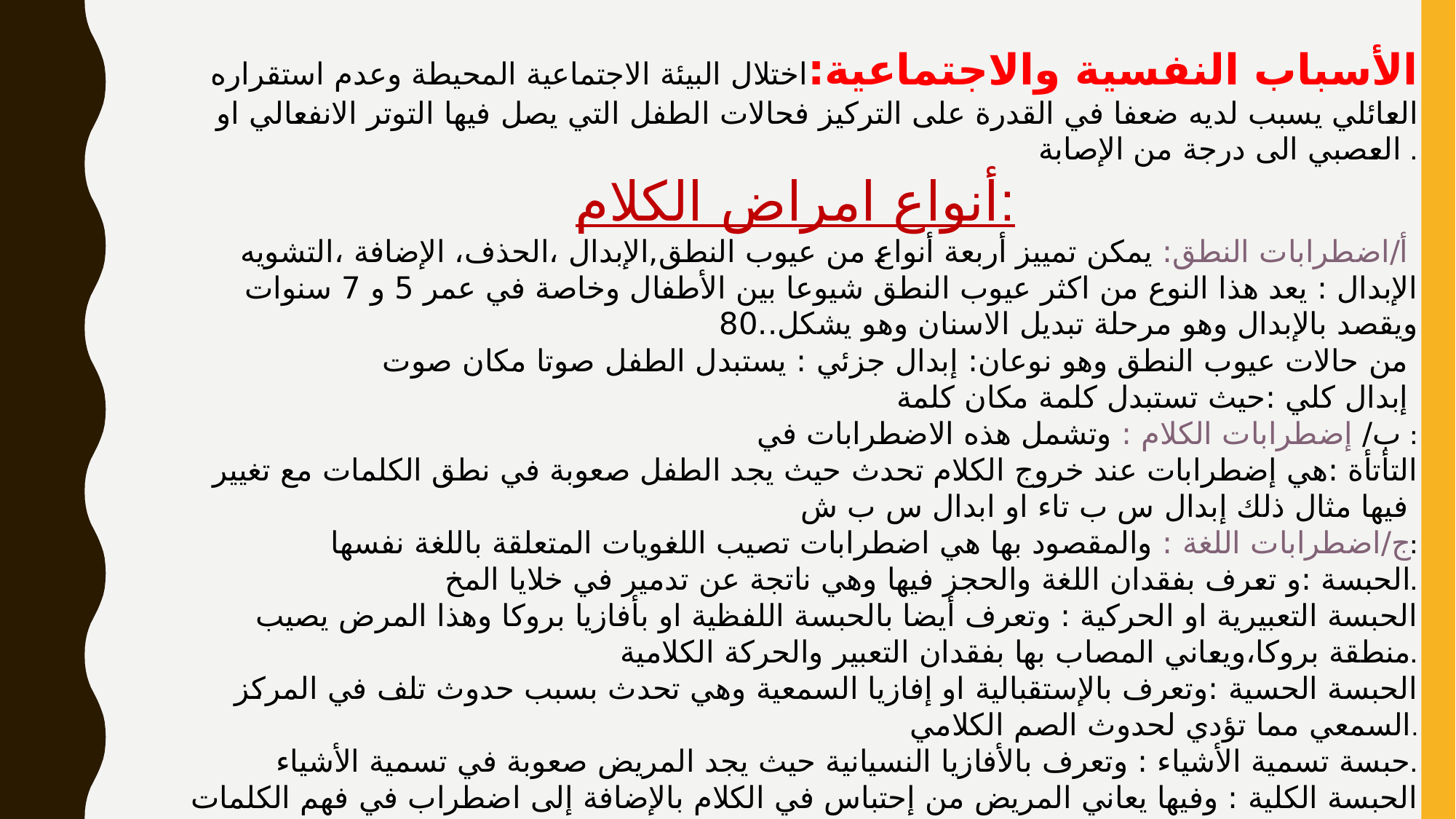

الأسباب النفسية والاجتماعية:اختلال البيئة الاجتماعية المحيطة وعدم استقراره العائلي يسبب لديه ضعفا في القدرة على التركيز فحالات الطفل التي يصل فيها التوتر الانفعالي او العصبي الى درجة من الإصابة .
أنواع امراض الكلام:
أ/اضطرابات النطق: يمكن تمييز أربعة أنواع من عيوب النطق,الإبدال ،الحذف، الإضافة ،التشويه
الإبدال : يعد هذا النوع من اكثر عيوب النطق شيوعا بين الأطفال وخاصة في عمر 5 و 7 سنوات ويقصد بالإبدال وهو مرحلة تبديل الاسنان وهو يشكل..80
من حالات عيوب النطق وهو نوعان: إبدال جزئي : يستبدل الطفل صوتا مكان صوت
إبدال كلي :حيث تستبدل كلمة مكان كلمة
ب/ إضطرابات الكلام : وتشمل هذه الاضطرابات في :
التأتأة :هي إضطرابات عند خروج الكلام تحدث حيث يجد الطفل صعوبة في نطق الكلمات مع تغيير فيها مثال ذلك إبدال س ب تاء او ابدال س ب ش
ج/اضطرابات اللغة : والمقصود بها هي اضطرابات تصيب اللغويات المتعلقة باللغة نفسها:
الحبسة :و تعرف بفقدان اللغة والحجز فيها وهي ناتجة عن تدمير في خلايا المخ.
الحبسة التعبيرية او الحركية : وتعرف أيضا بالحبسة اللفظية او بأفازيا بروكا وهذا المرض يصيب منطقة بروكا،ويعاني المصاب بها بفقدان التعبير والحركة الكلامية.
الحبسة الحسية :وتعرف بالإستقبالية او إفازيا السمعية وهي تحدث بسبب حدوث تلف في المركز السمعي مما تؤدي لحدوث الصم الكلامي.
حبسة تسمية الأشياء : وتعرف بالأفازيا النسيانية حيث يجد المريض صعوبة في تسمية الأشياء.
الحبسة الكلية : وفيها يعاني المريض من إحتباس في الكلام بالإضافة إلى اضطراب في فهم الكلمات المنطوقة والمكتوبة.